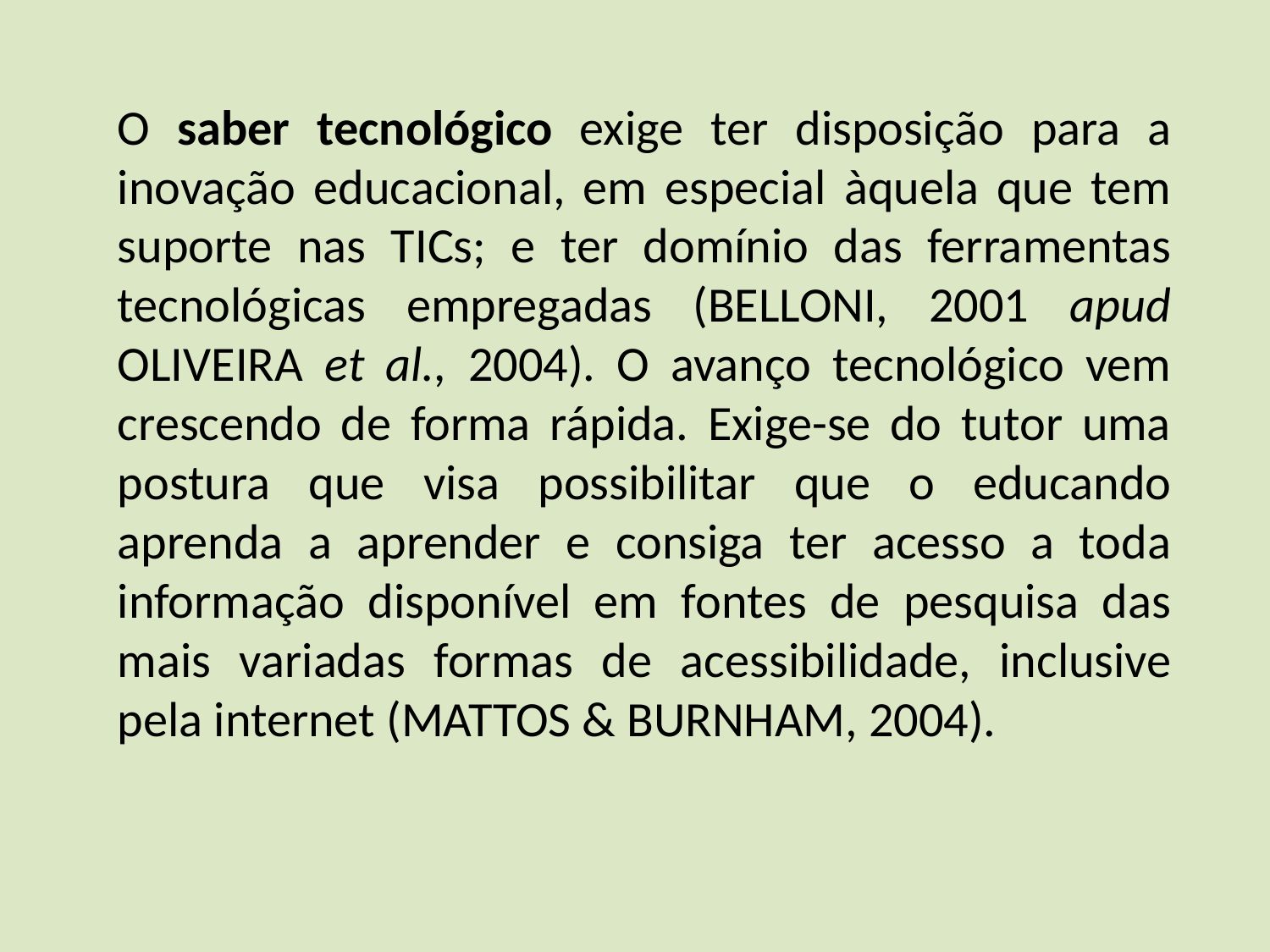

# O saber tecnológico exige ter disposição para a inovação educacional, em especial àquela que tem suporte nas TICs; e ter domínio das ferramentas tecnológicas empregadas (BELLONI, 2001 apud OLIVEIRA et al., 2004). O avanço tecnológico vem crescendo de forma rápida. Exige-se do tutor uma postura que visa possibilitar que o educando aprenda a aprender e consiga ter acesso a toda informação disponível em fontes de pesquisa das mais variadas formas de acessibilidade, inclusive pela internet (MATTOS & BURNHAM, 2004).